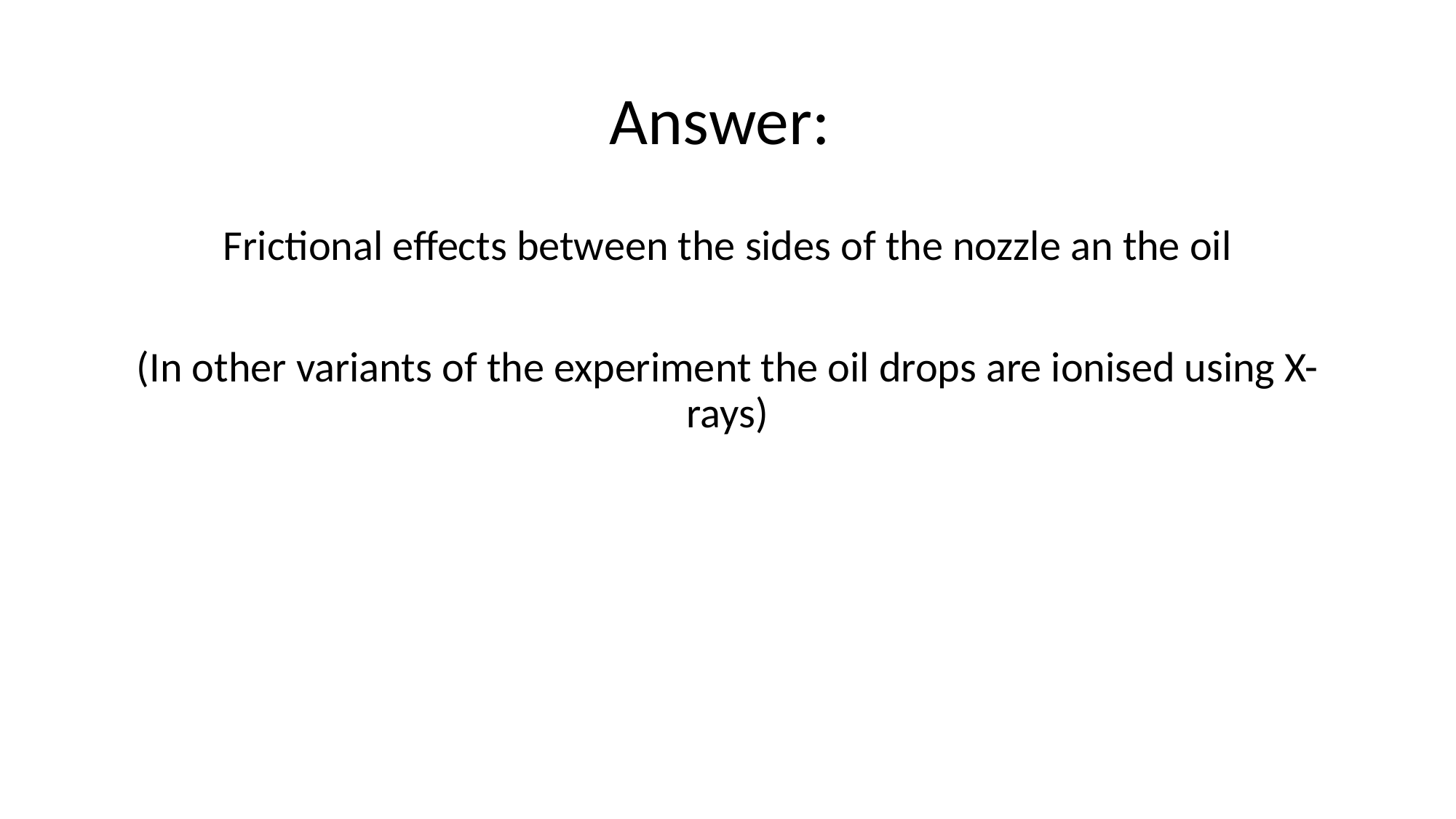

# Answer:
Frictional effects between the sides of the nozzle an the oil

(In other variants of the experiment the oil drops are ionised using X-rays)